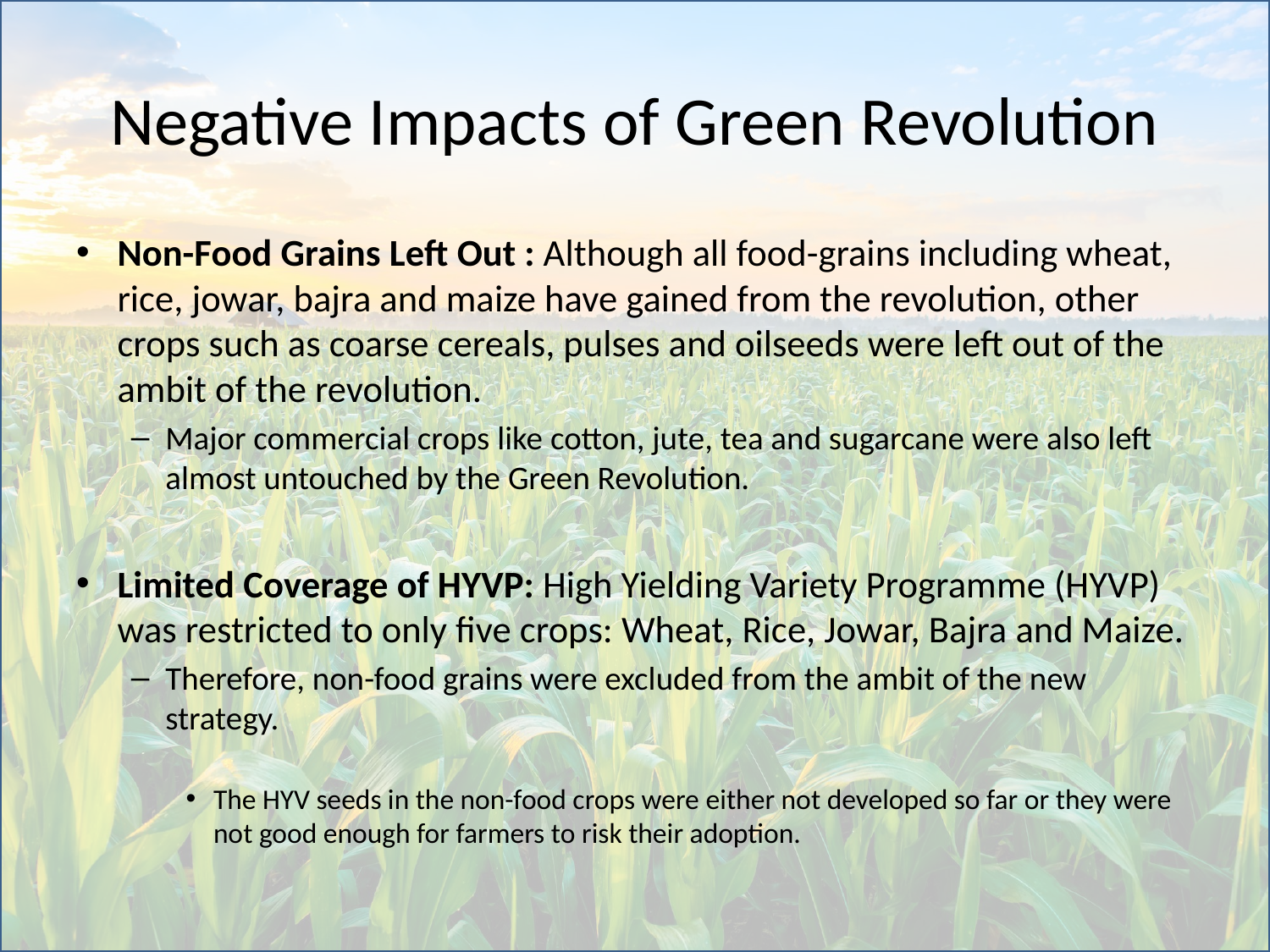

# Negative Impacts of Green Revolution
Non-Food Grains Left Out : Although all food-grains including wheat, rice, jowar, bajra and maize have gained from the revolution, other crops such as coarse cereals, pulses and oilseeds were left out of the ambit of the revolution.
Major commercial crops like cotton, jute, tea and sugarcane were also left almost untouched by the Green Revolution.

Limited Coverage of HYVP: High Yielding Variety Programme (HYVP) was restricted to only five crops: Wheat, Rice, Jowar, Bajra and Maize.
Therefore, non-food grains were excluded from the ambit of the new strategy.
The HYV seeds in the non-food crops were either not developed so far or they were not good enough for farmers to risk their adoption.